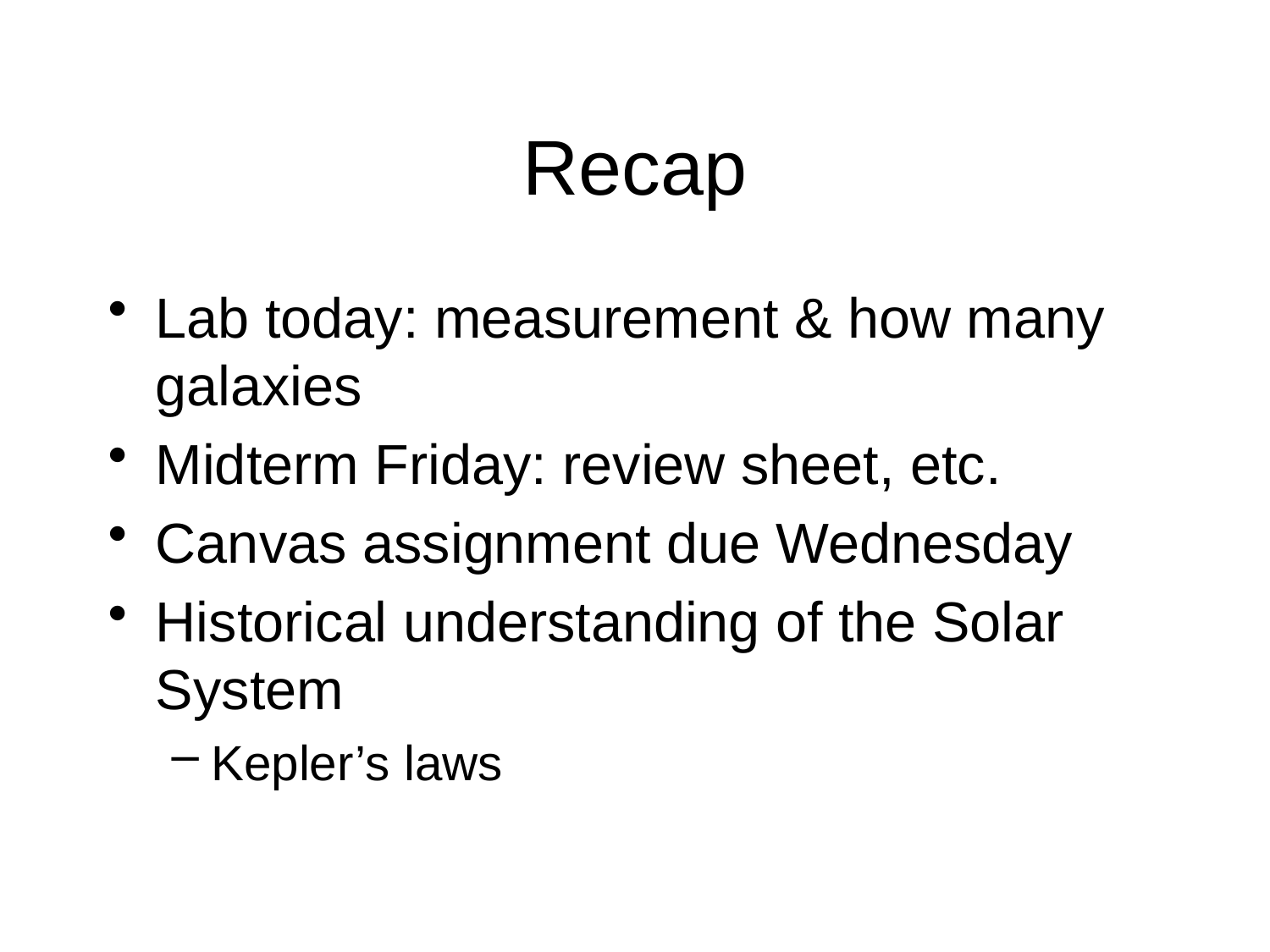

# Recap
Lab today: measurement & how many galaxies
Midterm Friday: review sheet, etc.
Canvas assignment due Wednesday
Historical understanding of the Solar System
Kepler’s laws